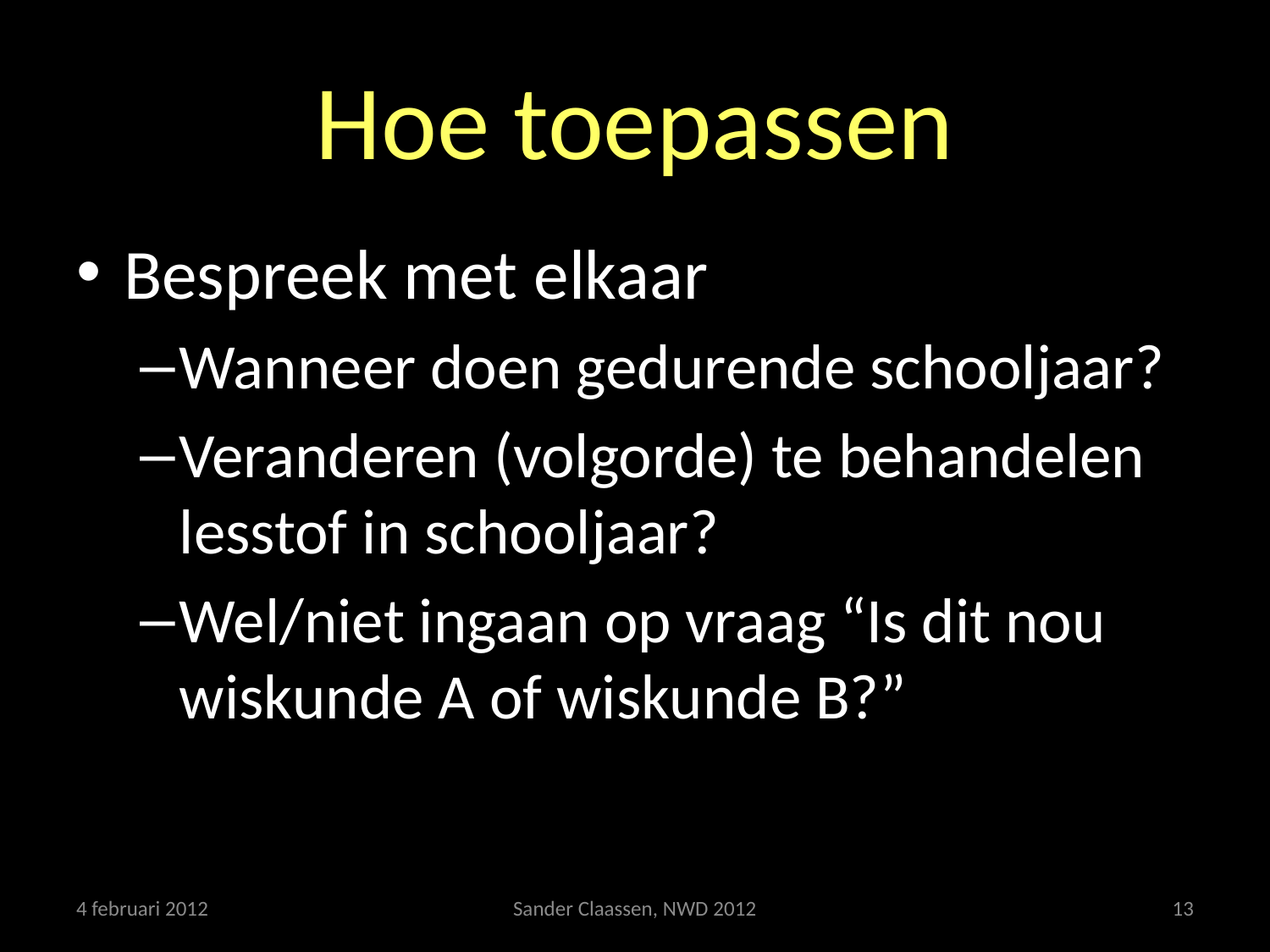

# Hoe toepassen
Bespreek met elkaar
Wanneer doen gedurende schooljaar?
Veranderen (volgorde) te behandelen lesstof in schooljaar?
Wel/niet ingaan op vraag “Is dit nou wiskunde A of wiskunde B?”
4 februari 2012
Sander Claassen, NWD 2012
13